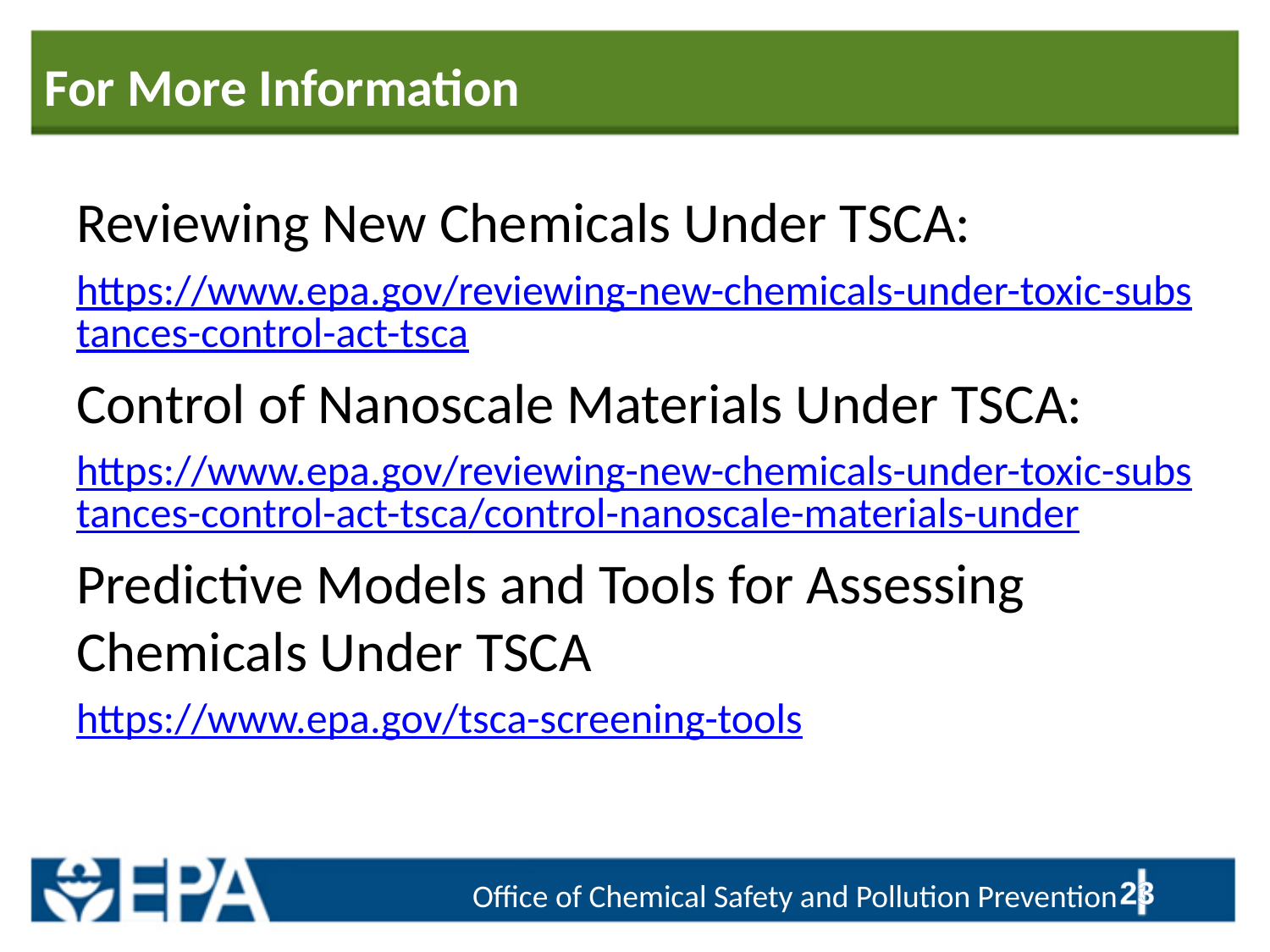

# For More Information
Reviewing New Chemicals Under TSCA:
https://www.epa.gov/reviewing-new-chemicals-under-toxic-substances-control-act-tsca
Control of Nanoscale Materials Under TSCA:
https://www.epa.gov/reviewing-new-chemicals-under-toxic-substances-control-act-tsca/control-nanoscale-materials-under
Predictive Models and Tools for Assessing Chemicals Under TSCA
https://www.epa.gov/tsca-screening-tools